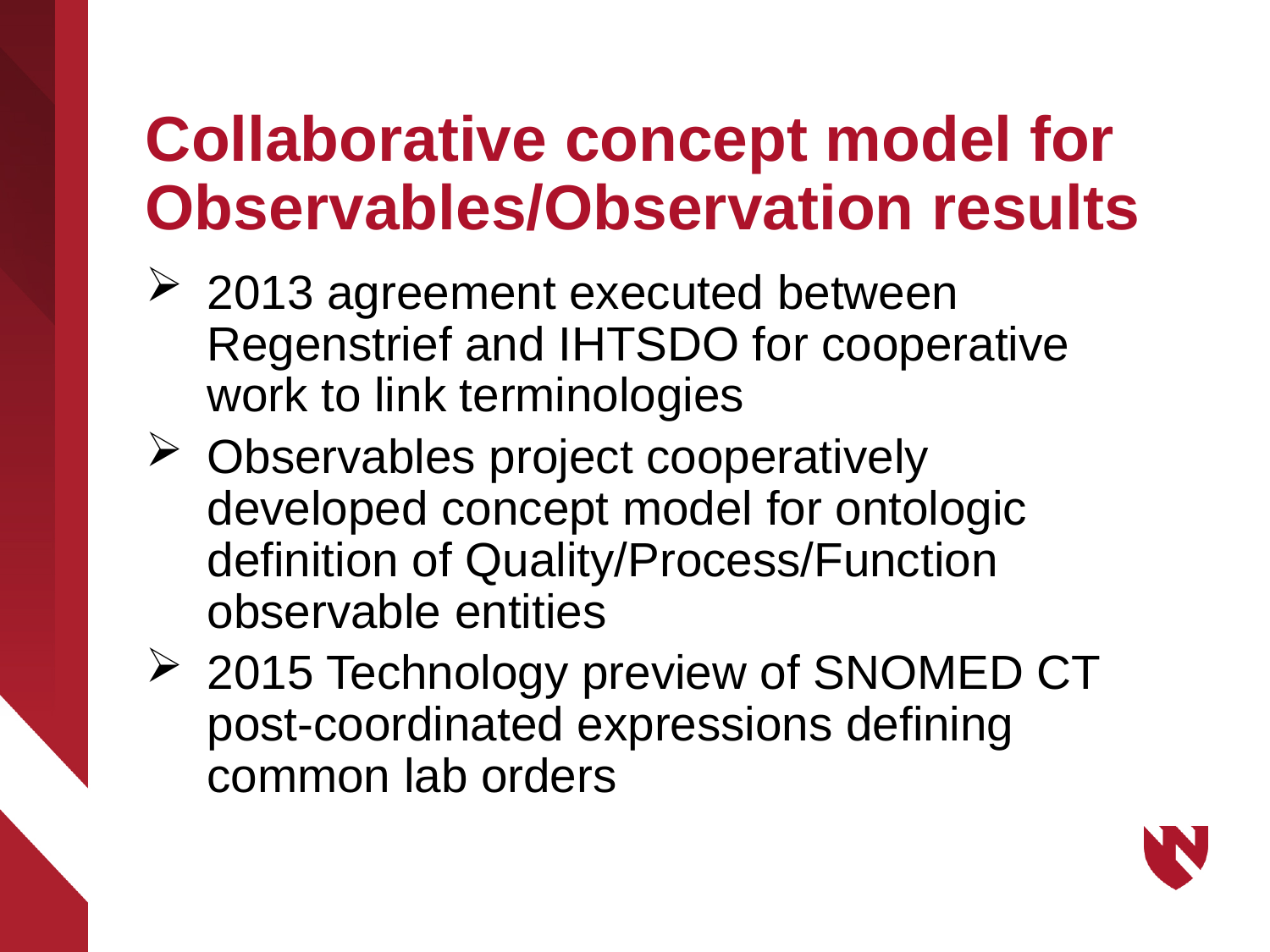

# Collaborative concept model for Observables/Observation results
2013 agreement executed between Regenstrief and IHTSDO for cooperative work to link terminologies
Observables project cooperatively developed concept model for ontologic definition of Quality/Process/Function observable entities
2015 Technology preview of SNOMED CT post-coordinated expressions defining common lab orders